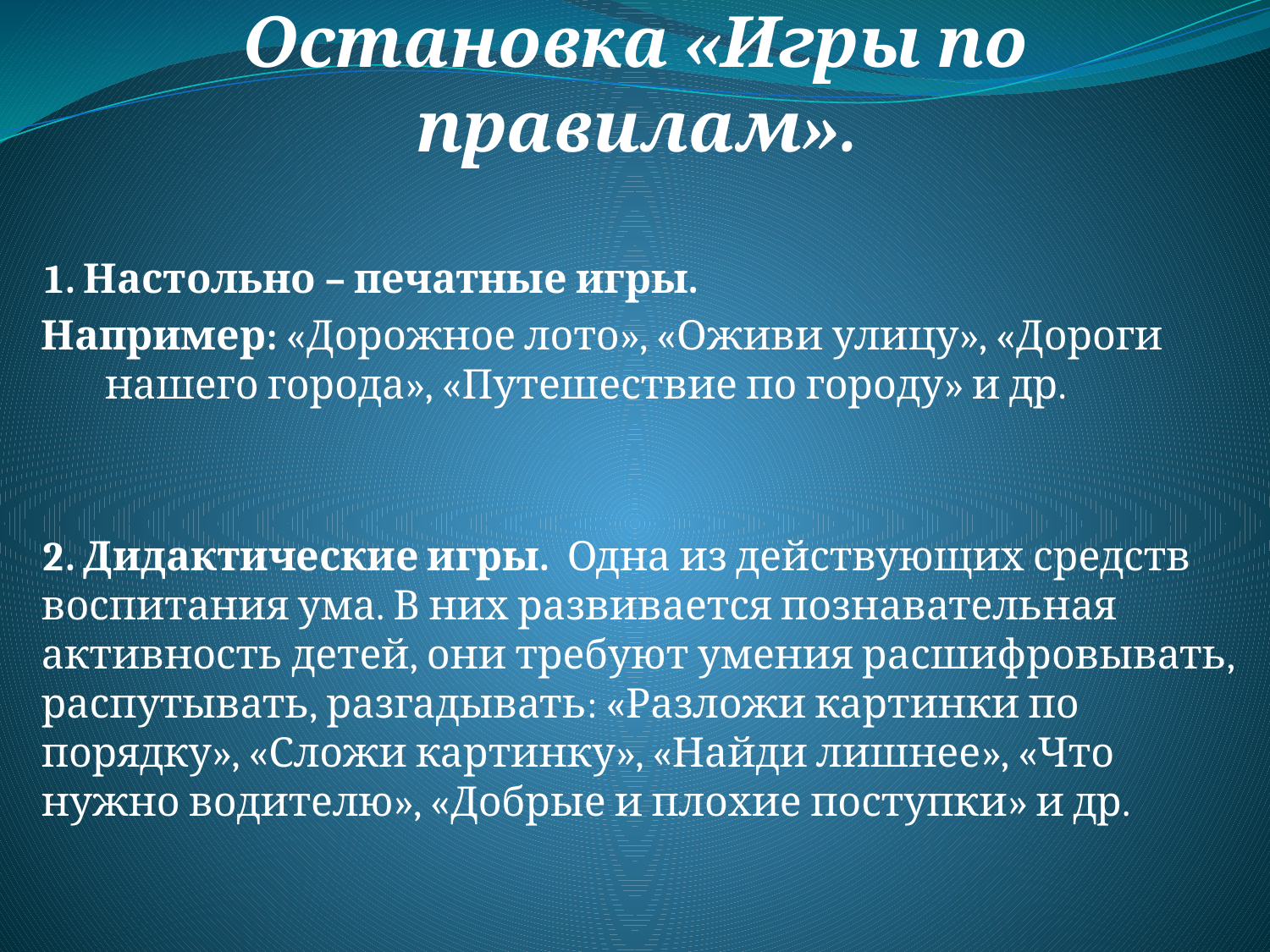

# Остановка «Игры по правилам».
1. Настольно – печатные игры.
Например: «Дорожное лото», «Оживи улицу», «Дороги нашего города», «Путешествие по городу» и др.

2. Дидактические игры.  Одна из действующих средств воспитания ума. В них развивается познавательная активность детей, они требуют умения расшифровывать, распутывать, разгадывать: «Разложи картинки по порядку», «Сложи картинку», «Найди лишнее», «Что нужно водителю», «Добрые и плохие поступки» и др.